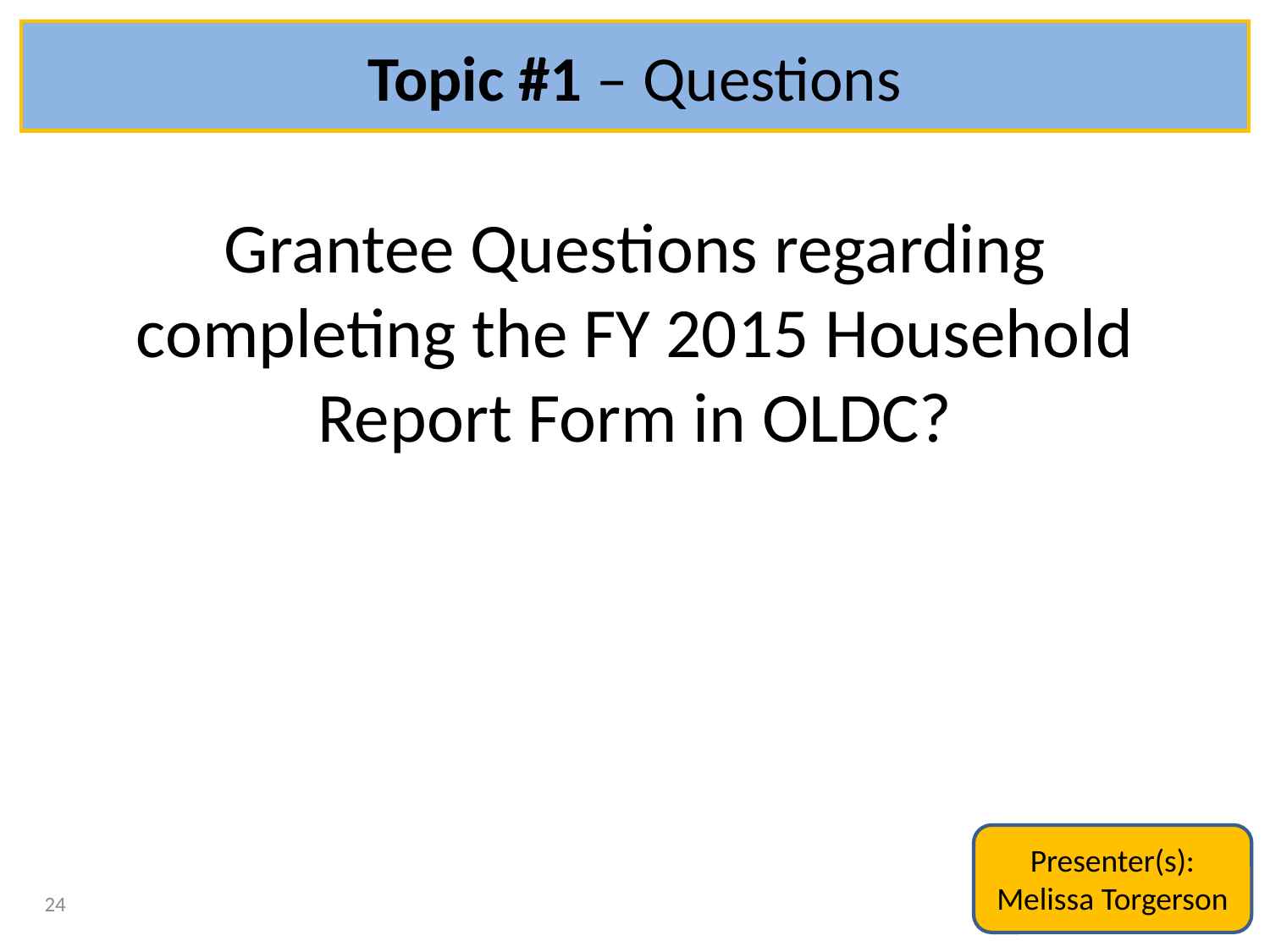

# Topic #1 – Questions
Grantee Questions regarding completing the FY 2015 Household Report Form in OLDC?
Presenter(s):
Melissa Torgerson
24